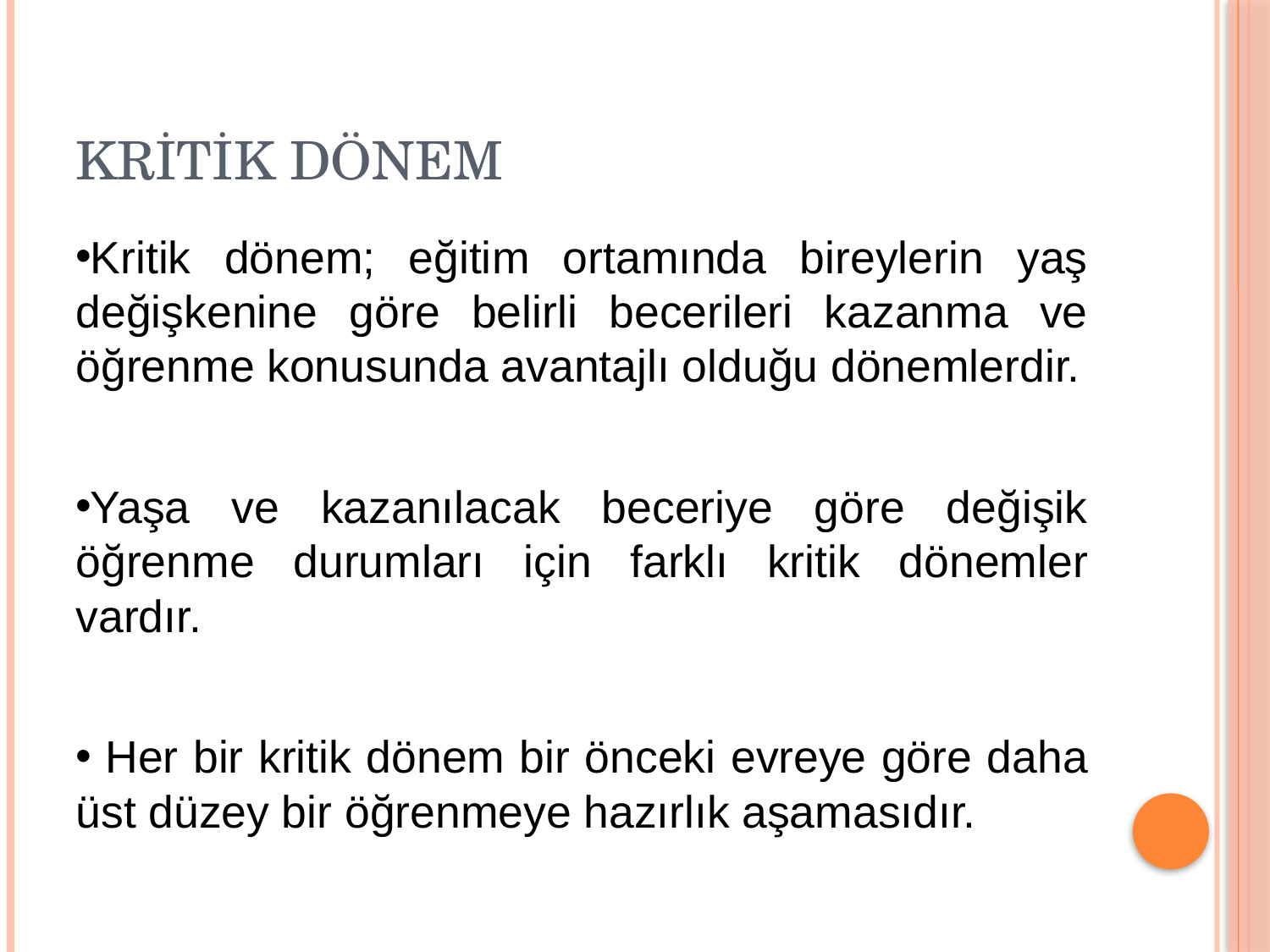

# Kritik dönem
Kritik dönem; eğitim ortamında bireylerin yaş değişkenine göre belirli becerileri kazanma ve öğrenme konusunda avantajlı olduğu dönemlerdir.

Yaşa ve kazanılacak beceriye göre değişik öğrenme durumları için farklı kritik dönemler vardır.

 Her bir kritik dönem bir önceki evreye göre daha üst düzey bir öğrenmeye hazırlık aşamasıdır.